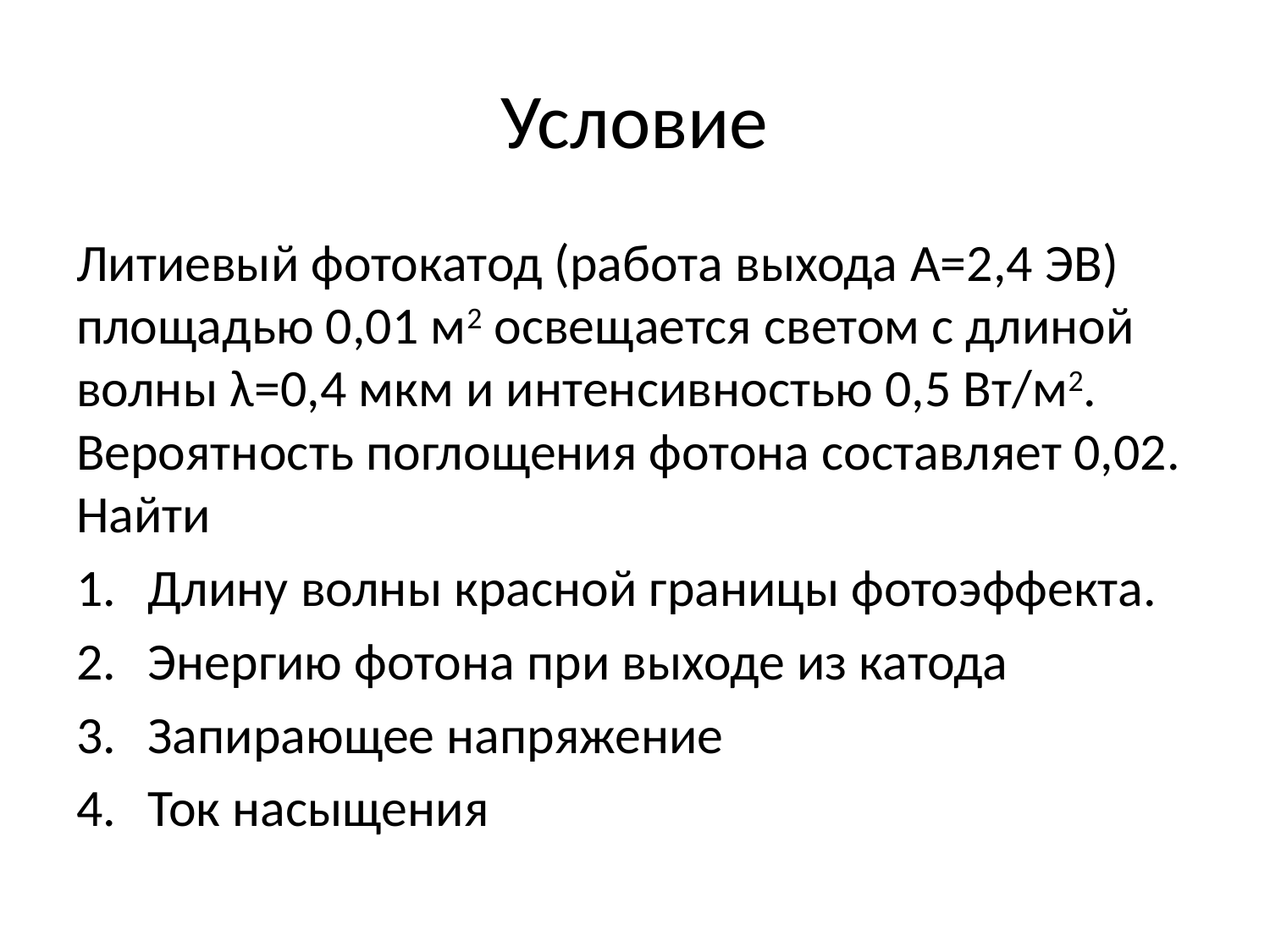

# Условие
Литиевый фотокатод (работа выхода A=2,4 ЭВ) площадью 0,01 м2 освещается светом с длиной волны λ=0,4 мкм и интенсивностью 0,5 Вт/м2. Вероятность поглощения фотона составляет 0,02. Найти
Длину волны красной границы фотоэффекта.
Энергию фотона при выходе из катода
Запирающее напряжение
Ток насыщения